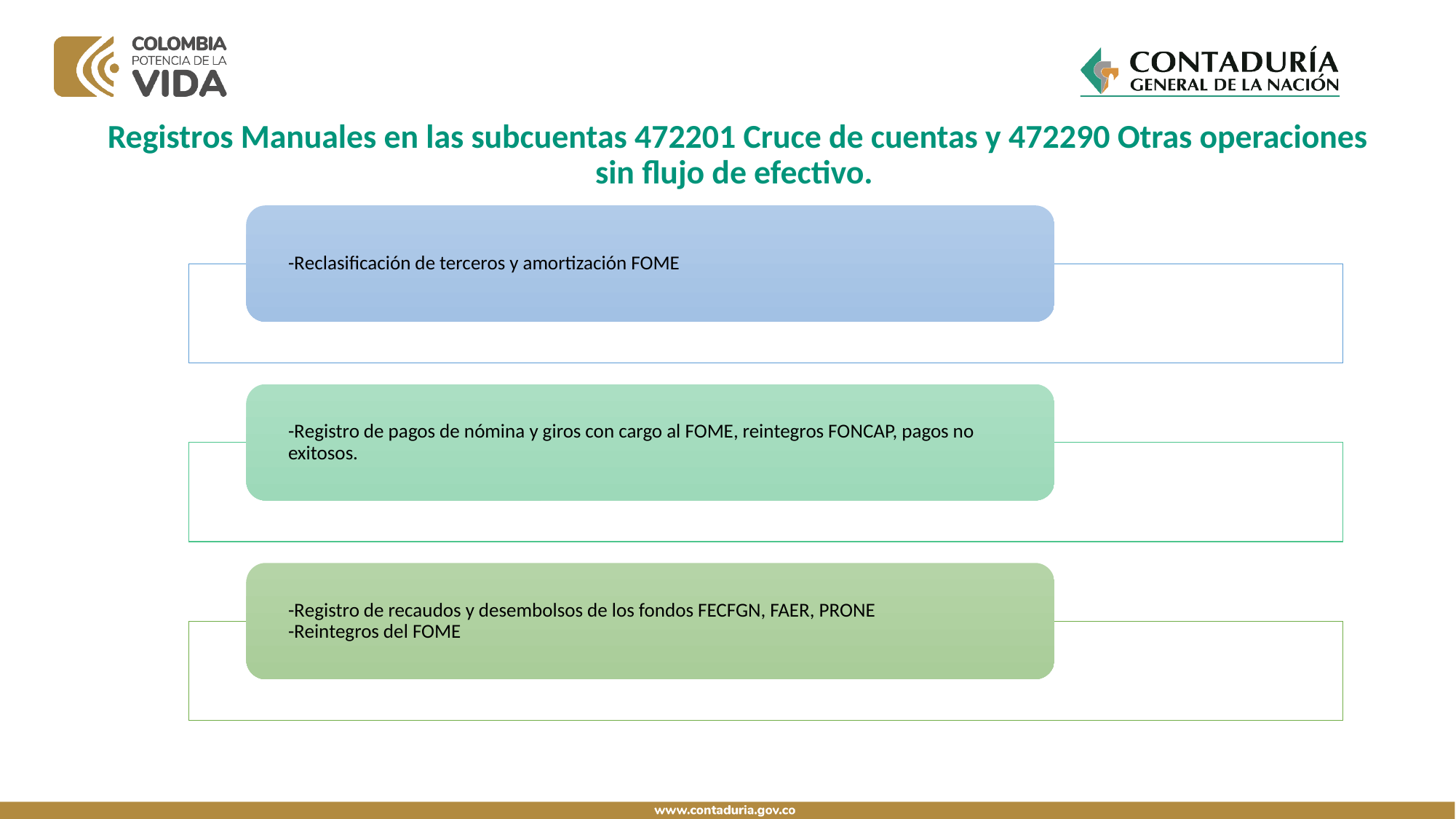

Registros Manuales en las subcuentas 472201 Cruce de cuentas y 472290 Otras operaciones sin flujo de efectivo.
-Reclasificación de terceros y amortización FOME
-Registro de pagos de nómina y giros con cargo al FOME, reintegros FONCAP, pagos no exitosos.
-Registro de recaudos y desembolsos de los fondos FECFGN, FAER, PRONE
-Reintegros del FOME